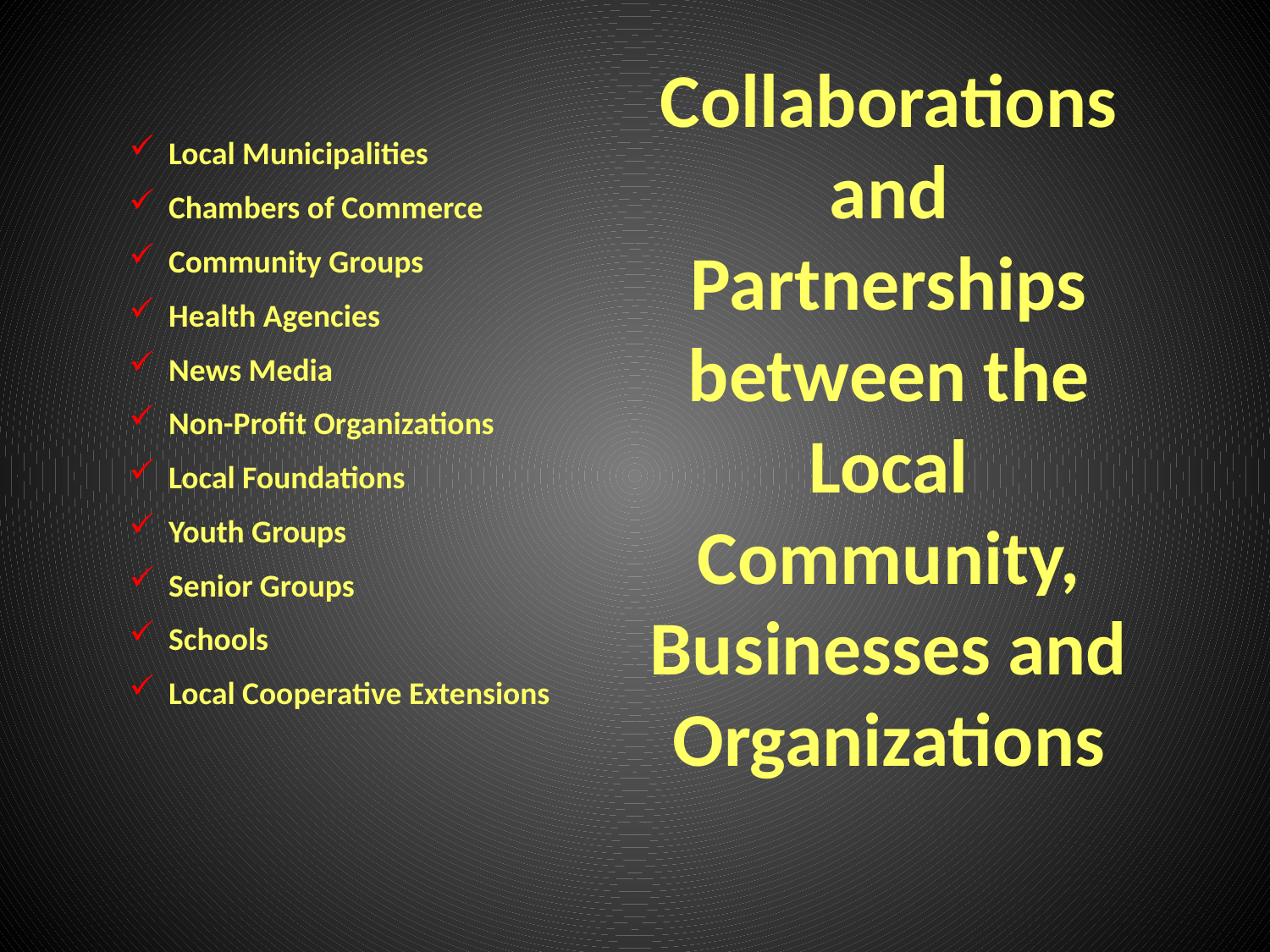

# Collaborations and Partnerships between the Local Community, Businesses and Organizations
Local Municipalities
Chambers of Commerce
Community Groups
Health Agencies
News Media
Non-Profit Organizations
Local Foundations
Youth Groups
Senior Groups
Schools
Local Cooperative Extensions